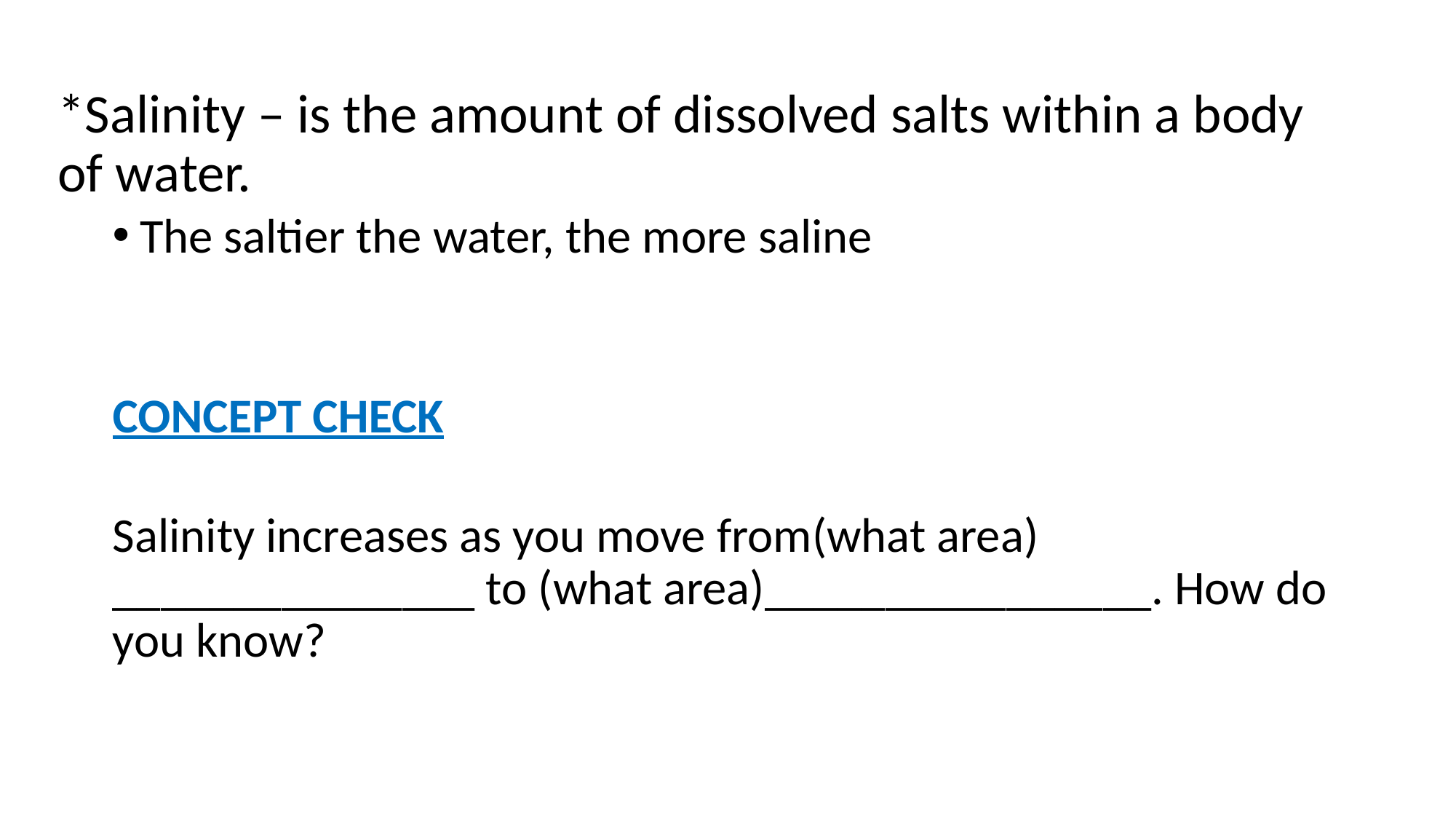

*Salinity – is the amount of dissolved salts within a body of water.
The saltier the water, the more saline

CONCEPT CHECK

Salinity increases as you move from(what area) _______________ to (what area)________________. How do you know?